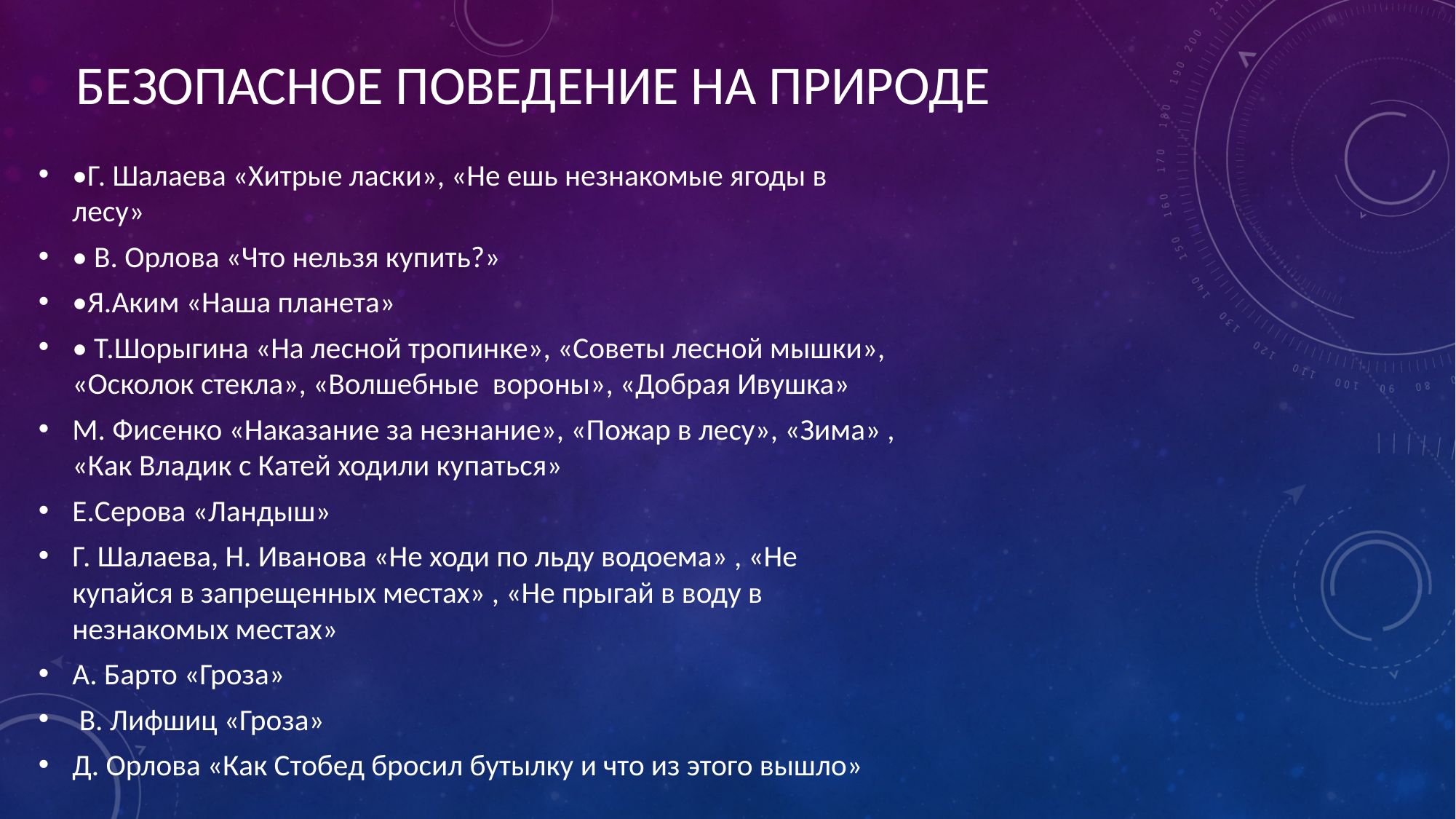

# Безопасное поведение на природе
•Г. Шалаева «Хитрые ласки», «Не ешь незнакомые ягоды в лесу»
• В. Орлова «Что нельзя купить?»
•Я.Аким «Наша планета»
• Т.Шорыгина «На лесной тропинке», «Советы лесной мышки», «Осколок стекла», «Волшебные  вороны», «Добрая Ивушка»
М. Фисенко «Наказание за незнание», «Пожар в лесу», «Зима» , «Как Владик с Катей ходили купаться»
Е.Серова «Ландыш»
Г. Шалаева, Н. Иванова «Не ходи по льду водоема» , «Не купайся в запрещенных местах» , «Не прыгай в воду в незнакомых местах»
А. Барто «Гроза»
 В. Лифшиц «Гроза»
Д. Орлова «Как Стобед бросил бутылку и что из этого вышло»